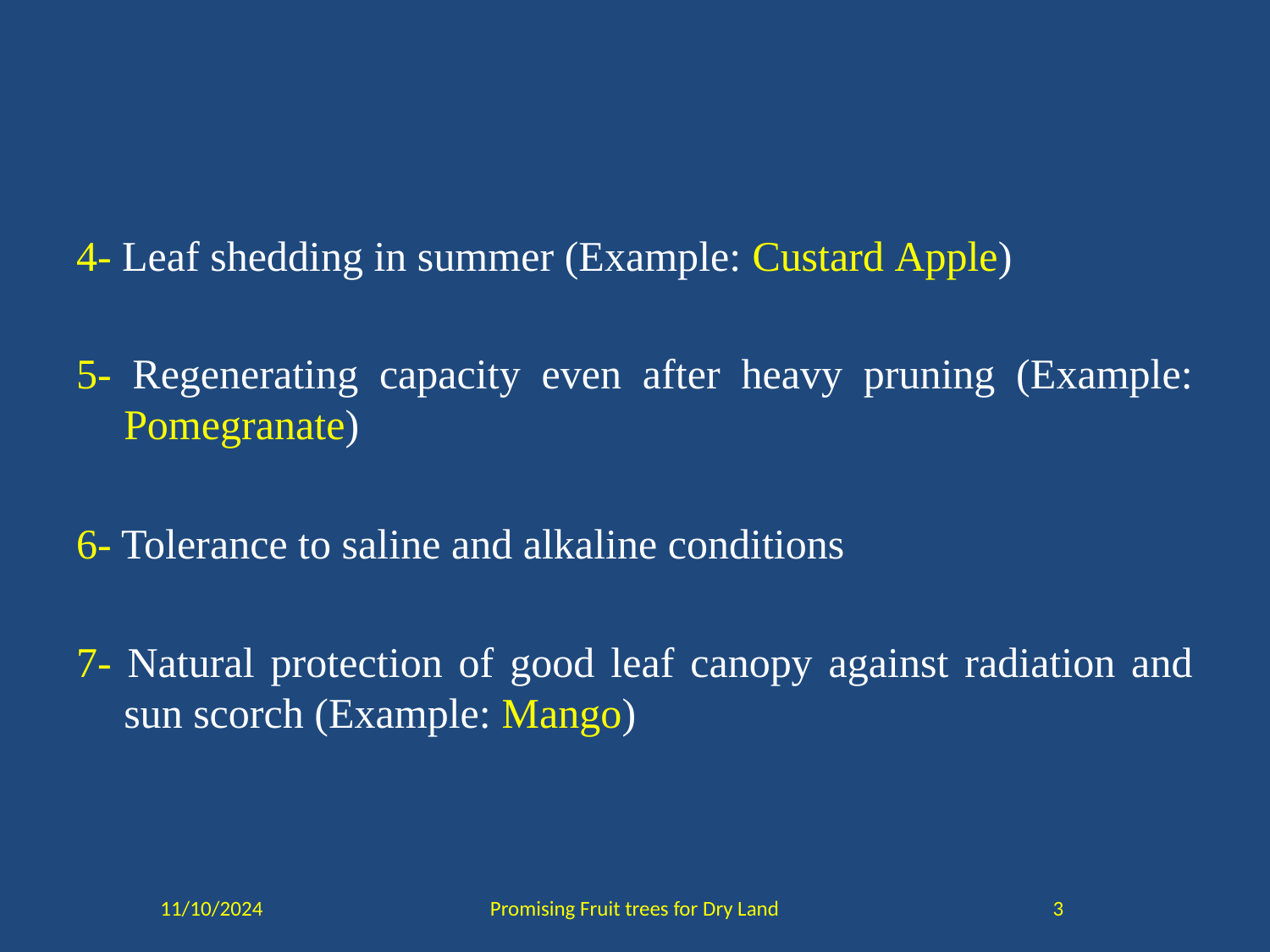

#
4- Leaf shedding in summer (Example: Custard Apple)

5- Regenerating capacity even after heavy pruning (Example: Pomegranate)

6- Tolerance to saline and alkaline conditions

7- Natural protection of good leaf canopy against radiation and sun scorch (Example: Mango)

11/10/2024
Promising Fruit trees for Dry Land
3